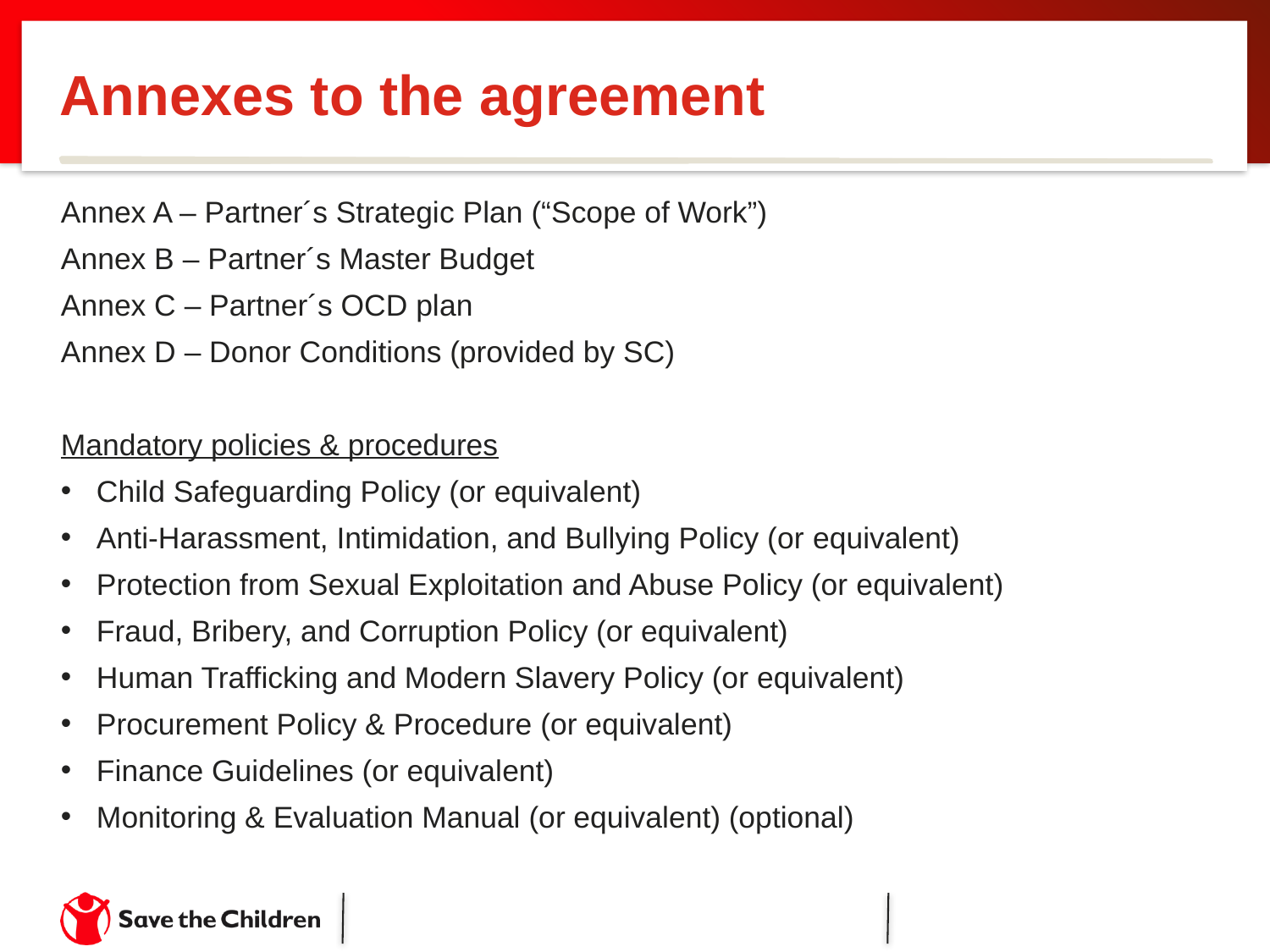

# Annexes to the agreement
Annex A – Partner´s Strategic Plan (“Scope of Work”)
Annex B – Partner´s Master Budget
Annex C – Partner´s OCD plan
Annex D – Donor Conditions (provided by SC)

Mandatory policies & procedures
Child Safeguarding Policy (or equivalent)
Anti-Harassment, Intimidation, and Bullying Policy (or equivalent)
Protection from Sexual Exploitation and Abuse Policy (or equivalent)
Fraud, Bribery, and Corruption Policy (or equivalent)
Human Trafficking and Modern Slavery Policy (or equivalent)
Procurement Policy & Procedure (or equivalent)
Finance Guidelines (or equivalent)
Monitoring & Evaluation Manual (or equivalent) (optional)